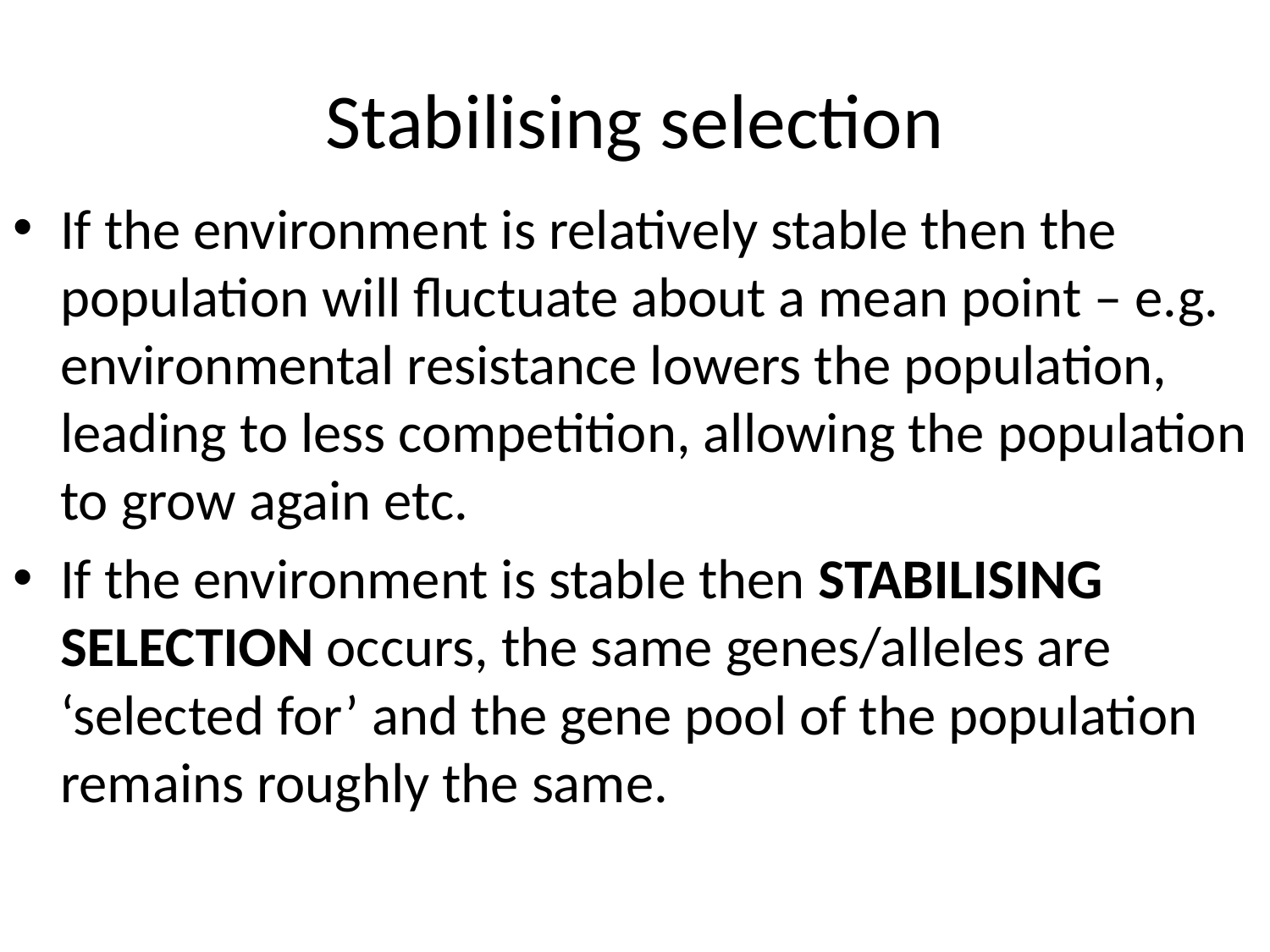

# Stabilising selection
If the environment is relatively stable then the population will fluctuate about a mean point – e.g. environmental resistance lowers the population, leading to less competition, allowing the population to grow again etc.
If the environment is stable then STABILISING SELECTION occurs, the same genes/alleles are ‘selected for’ and the gene pool of the population remains roughly the same.